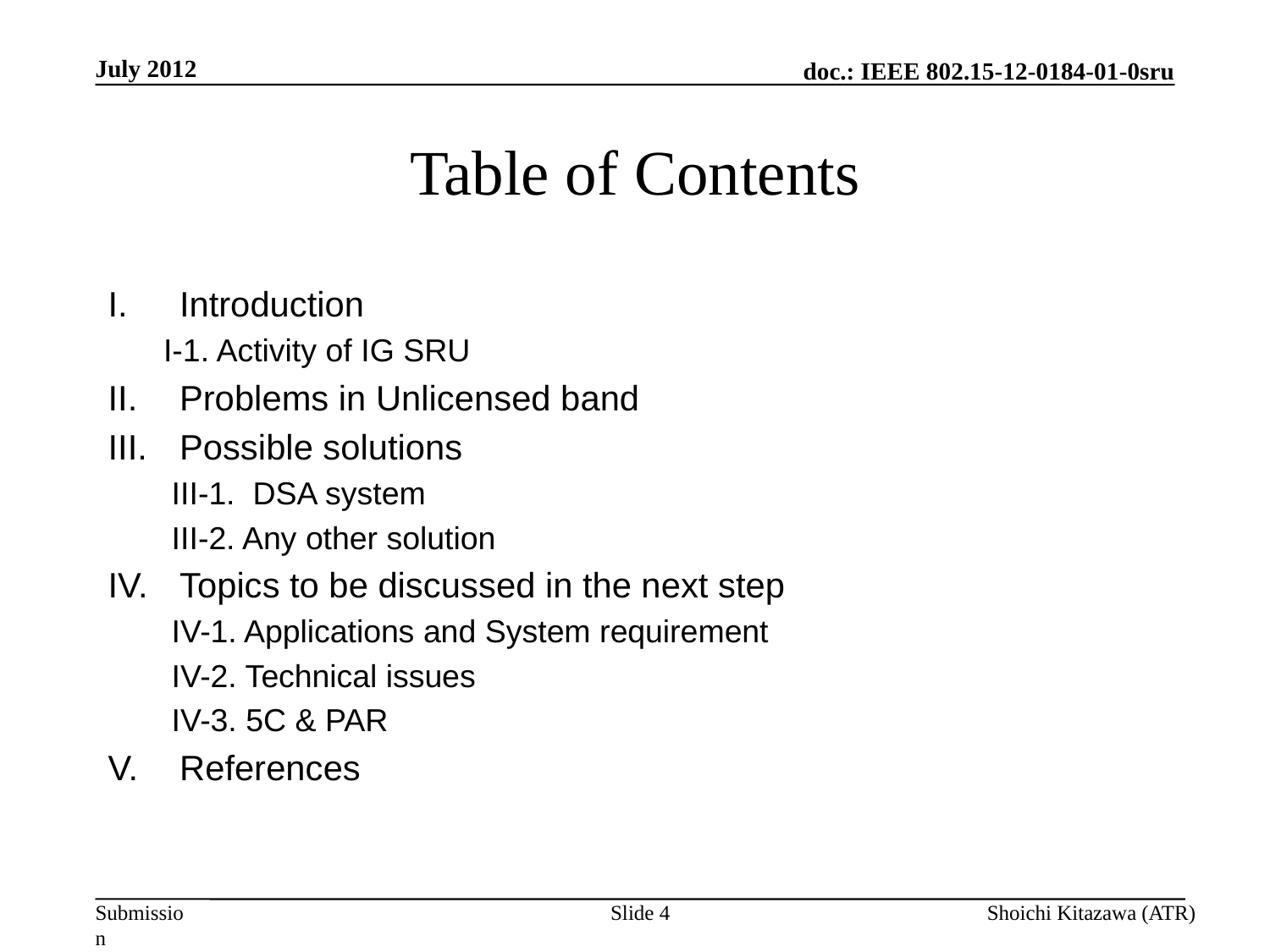

July 2012
# Table of Contents
Introduction
I-1. Activity of IG SRU
Problems in Unlicensed band
Possible solutions
III-1.  DSA system
III-2. Any other solution
Topics to be discussed in the next step
IV-1. Applications and System requirement
IV-2. Technical issues
IV-3. 5C & PAR
References

Slide 4
Shoichi Kitazawa (ATR)